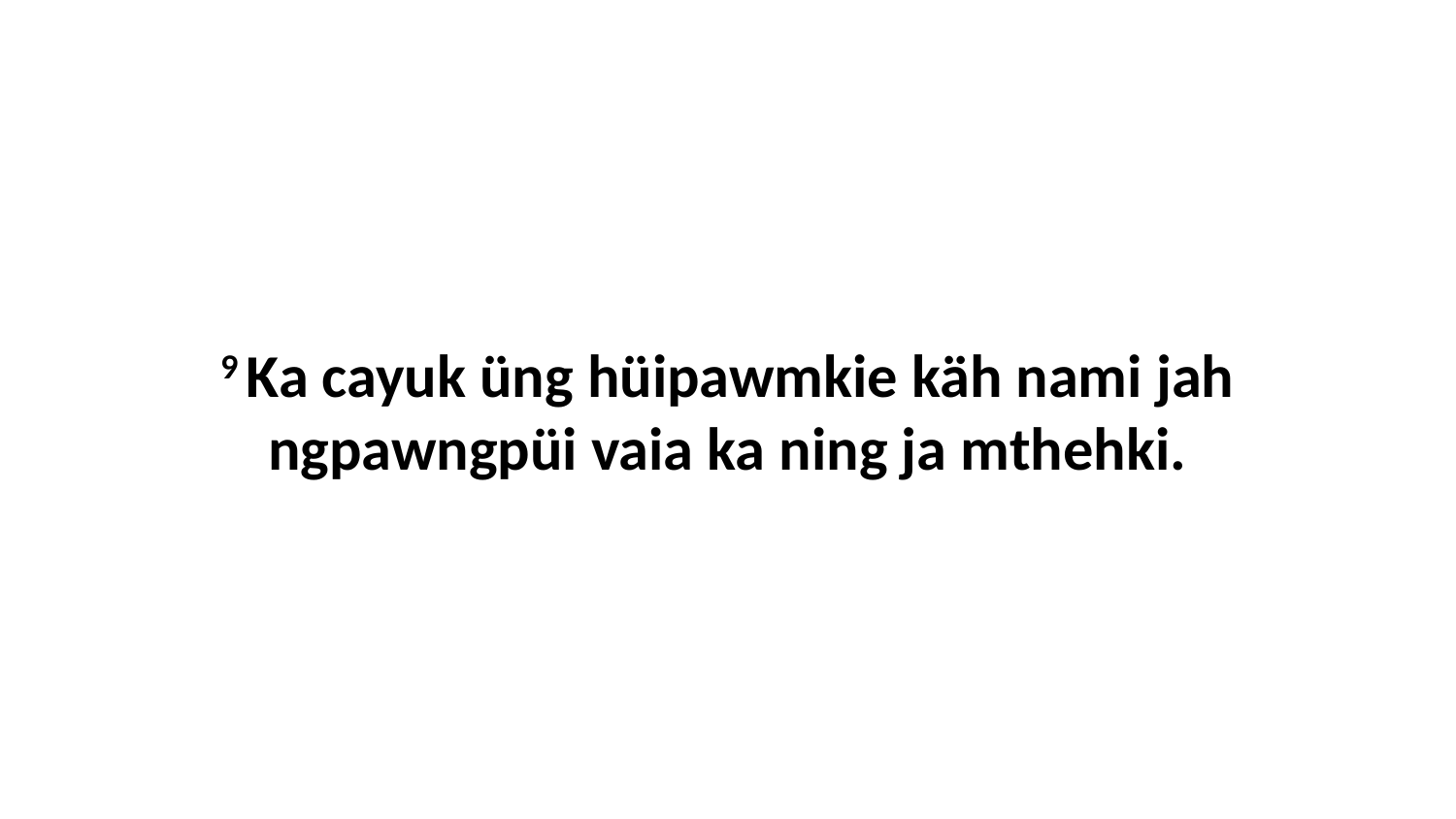

9 Ka cayuk üng hüipawmkie käh nami jah ngpawngpüi vaia ka ning ja mthehki.